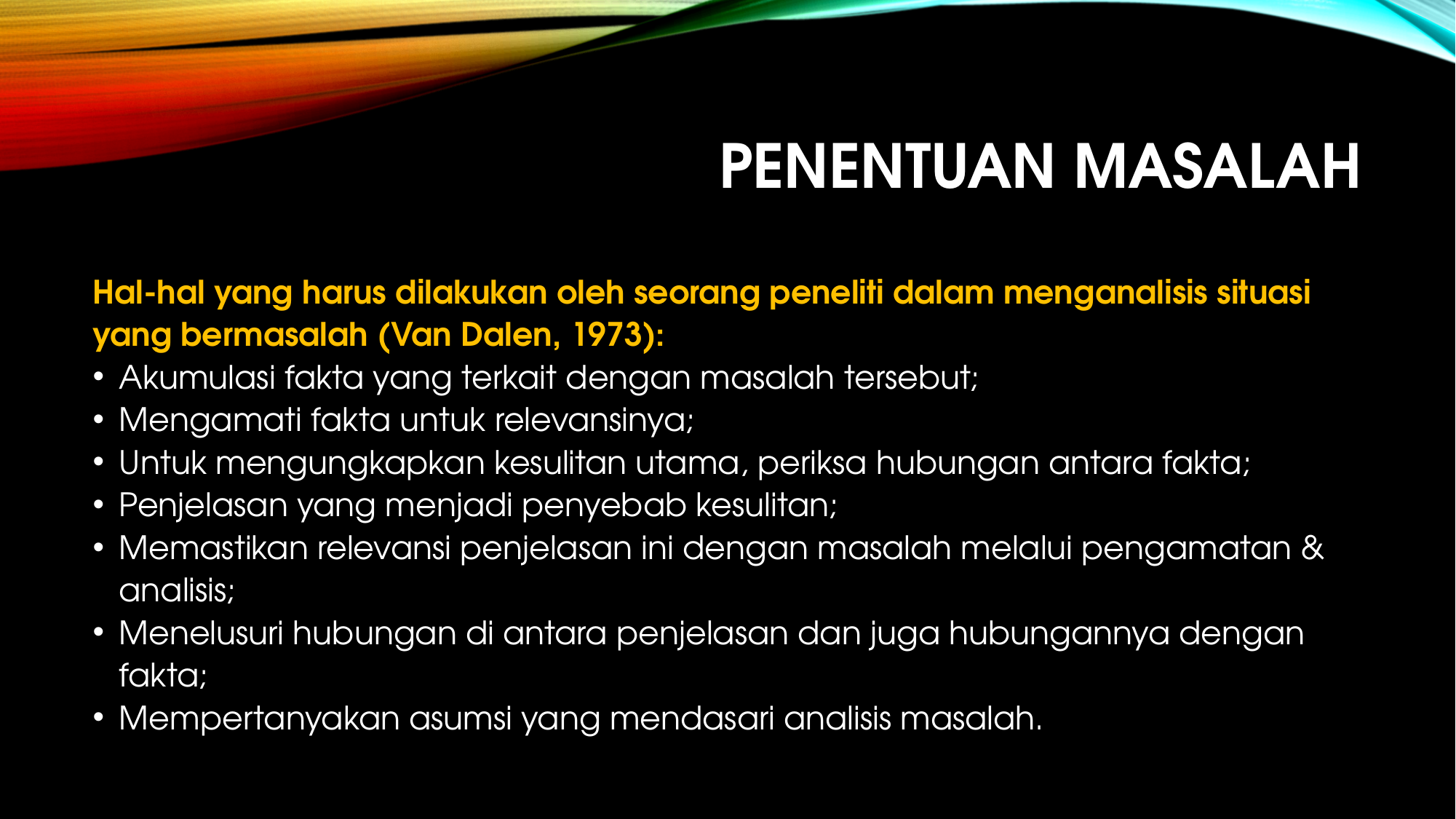

# Penentuan Masalah
Hal-hal yang harus dilakukan oleh seorang peneliti dalam menganalisis situasi yang bermasalah (Van Dalen, 1973):
Akumulasi fakta yang terkait dengan masalah tersebut;
Mengamati fakta untuk relevansinya;
Untuk mengungkapkan kesulitan utama, periksa hubungan antara fakta;
Penjelasan yang menjadi penyebab kesulitan;
Memastikan relevansi penjelasan ini dengan masalah melalui pengamatan & analisis;
Menelusuri hubungan di antara penjelasan dan juga hubungannya dengan fakta;
Mempertanyakan asumsi yang mendasari analisis masalah.